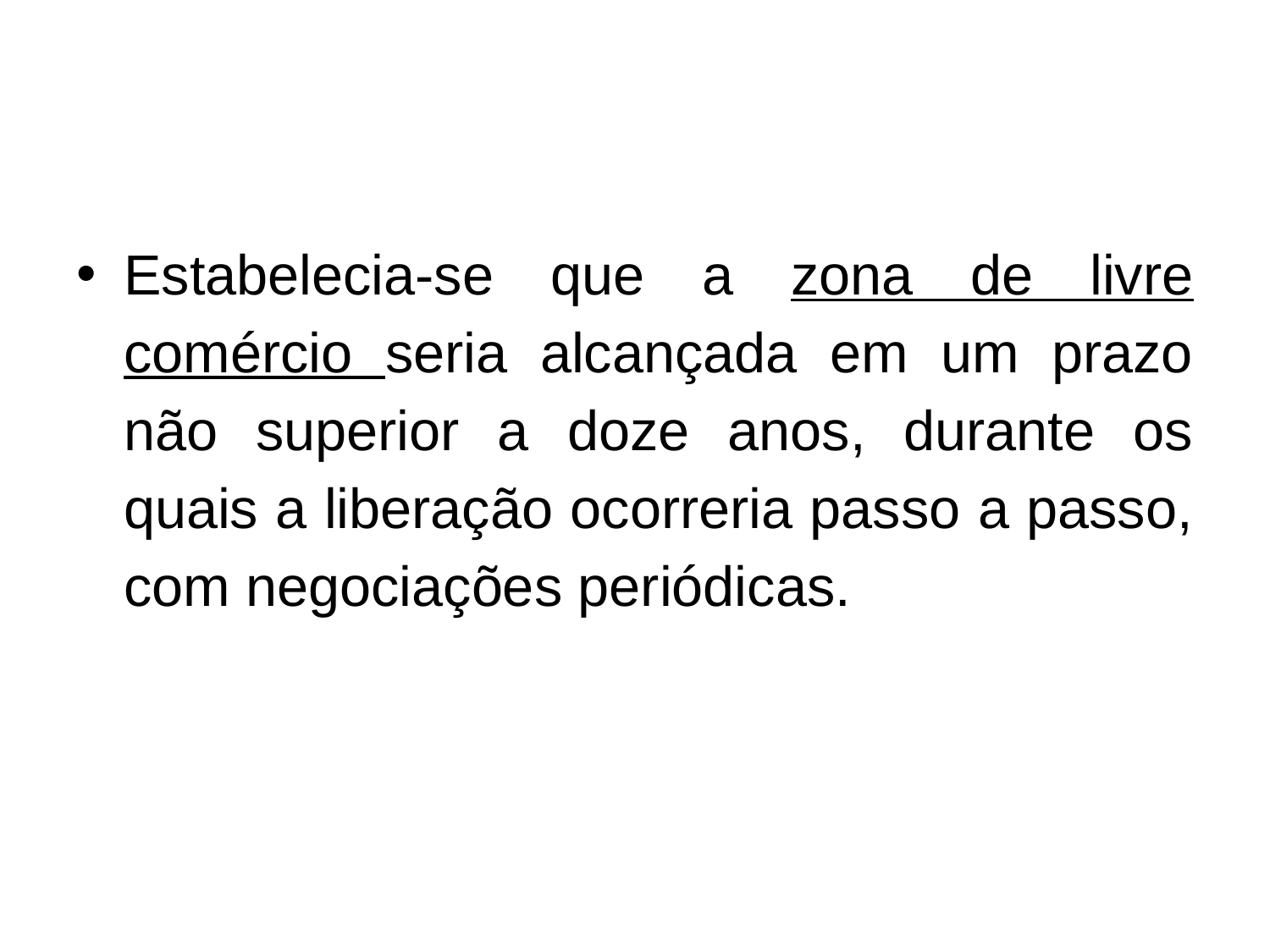

Estabelecia-se que a zona de livre comércio seria alcançada em um prazo não superior a doze anos, durante os quais a liberação ocorreria passo a passo, com negociações periódicas.